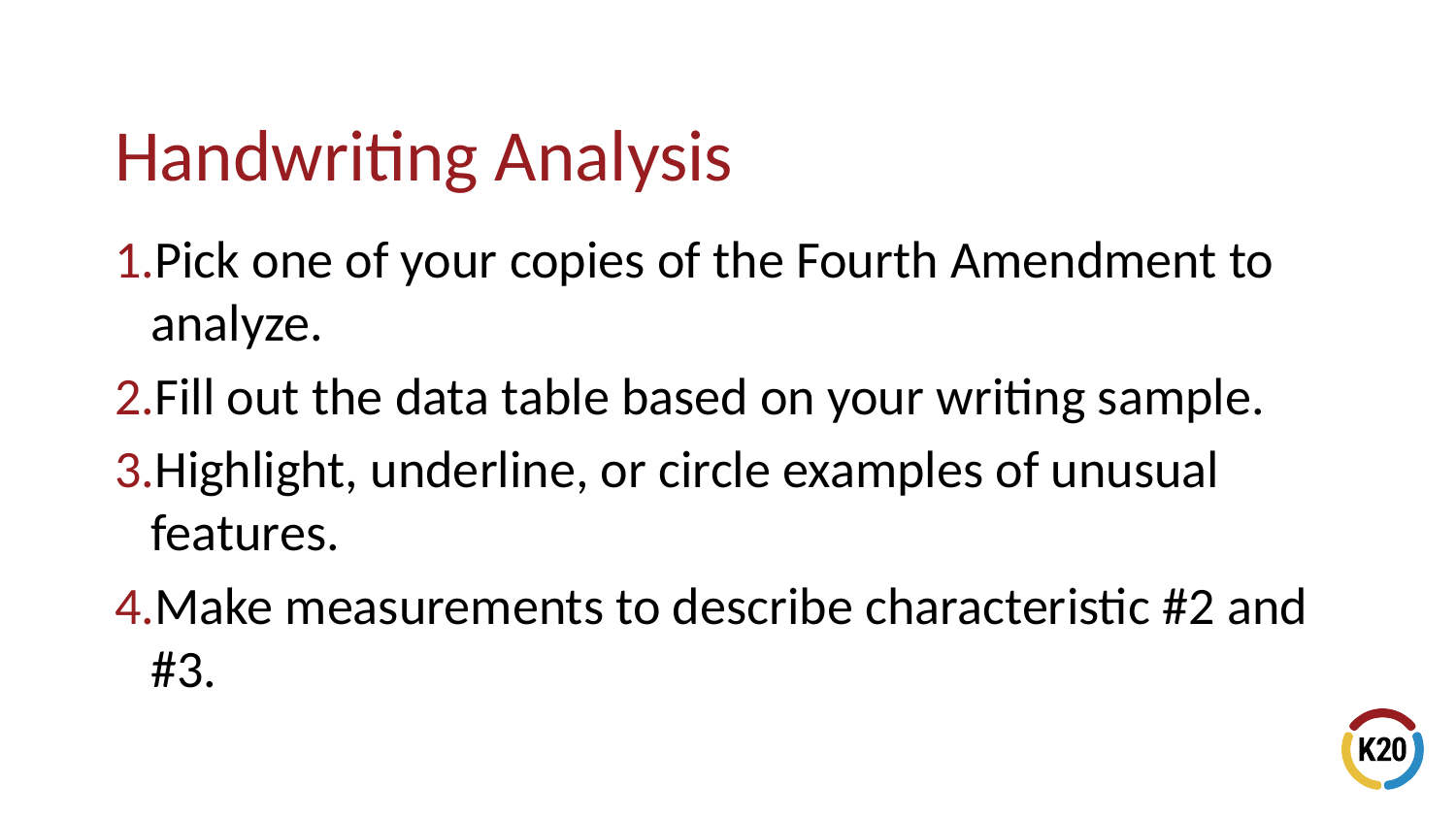

Pick one of your copies of the Fourth Amendment to analyze.
Fill out the data table based on your writing sample.
Highlight, underline, or circle examples of unusual features.
Make measurements to describe characteristic #2 and #3.
# Handwriting Analysis